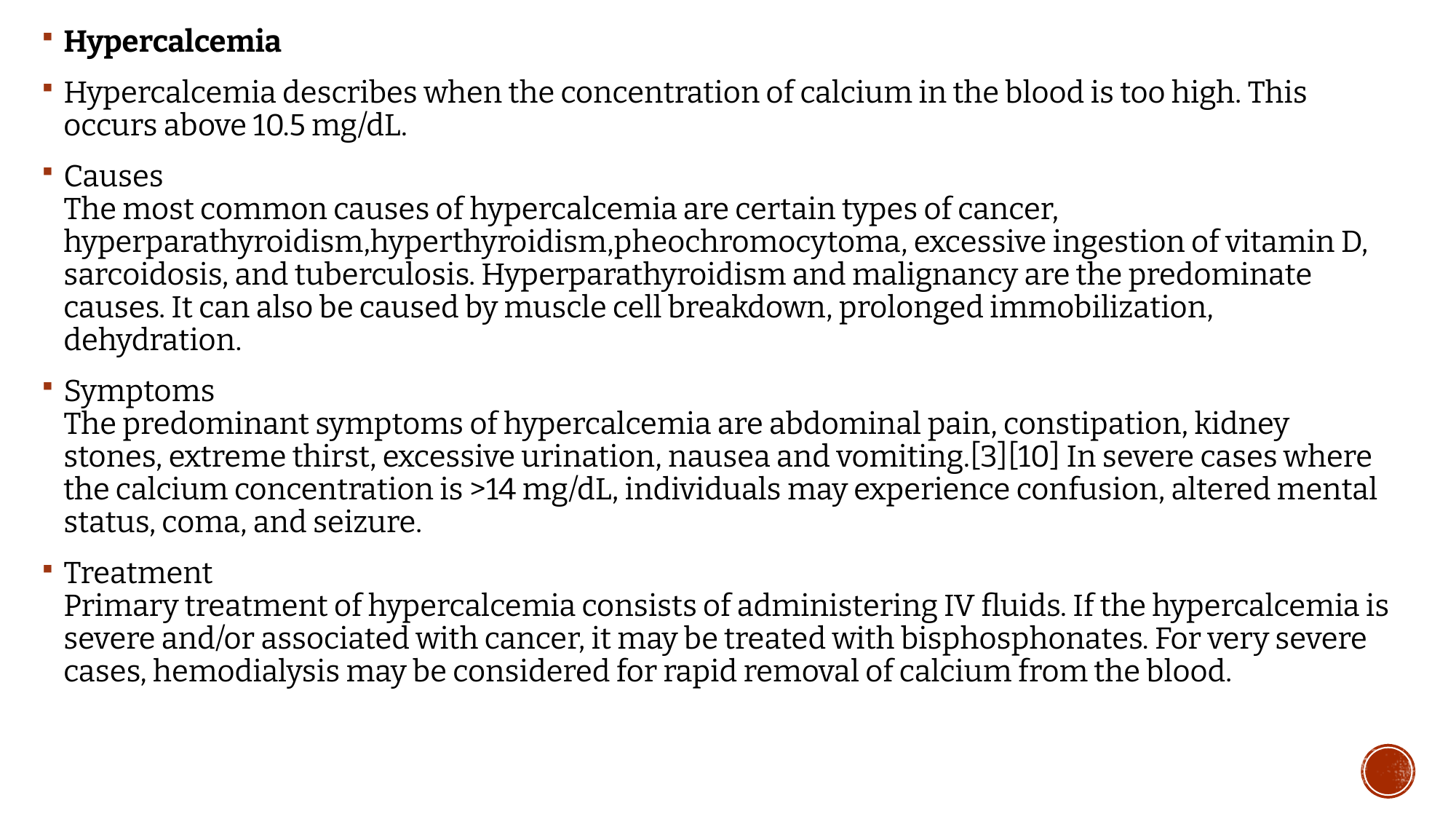

Hypercalcemia
Hypercalcemia describes when the concentration of calcium in the blood is too high. This occurs above 10.5 mg/dL.
Causes
The most common causes of hypercalcemia are certain types of cancer, hyperparathyroidism,hyperthyroidism,pheochromocytoma, excessive ingestion of vitamin D, sarcoidosis, and tuberculosis. Hyperparathyroidism and malignancy are the predominate causes. It can also be caused by muscle cell breakdown, prolonged immobilization, dehydration.
Symptoms
The predominant symptoms of hypercalcemia are abdominal pain, constipation, kidney stones, extreme thirst, excessive urination, nausea and vomiting.[3][10] In severe cases where the calcium concentration is >14 mg/dL, individuals may experience confusion, altered mental status, coma, and seizure.
Treatment
Primary treatment of hypercalcemia consists of administering IV fluids. If the hypercalcemia is severe and/or associated with cancer, it may be treated with bisphosphonates. For very severe cases, hemodialysis may be considered for rapid removal of calcium from the blood.